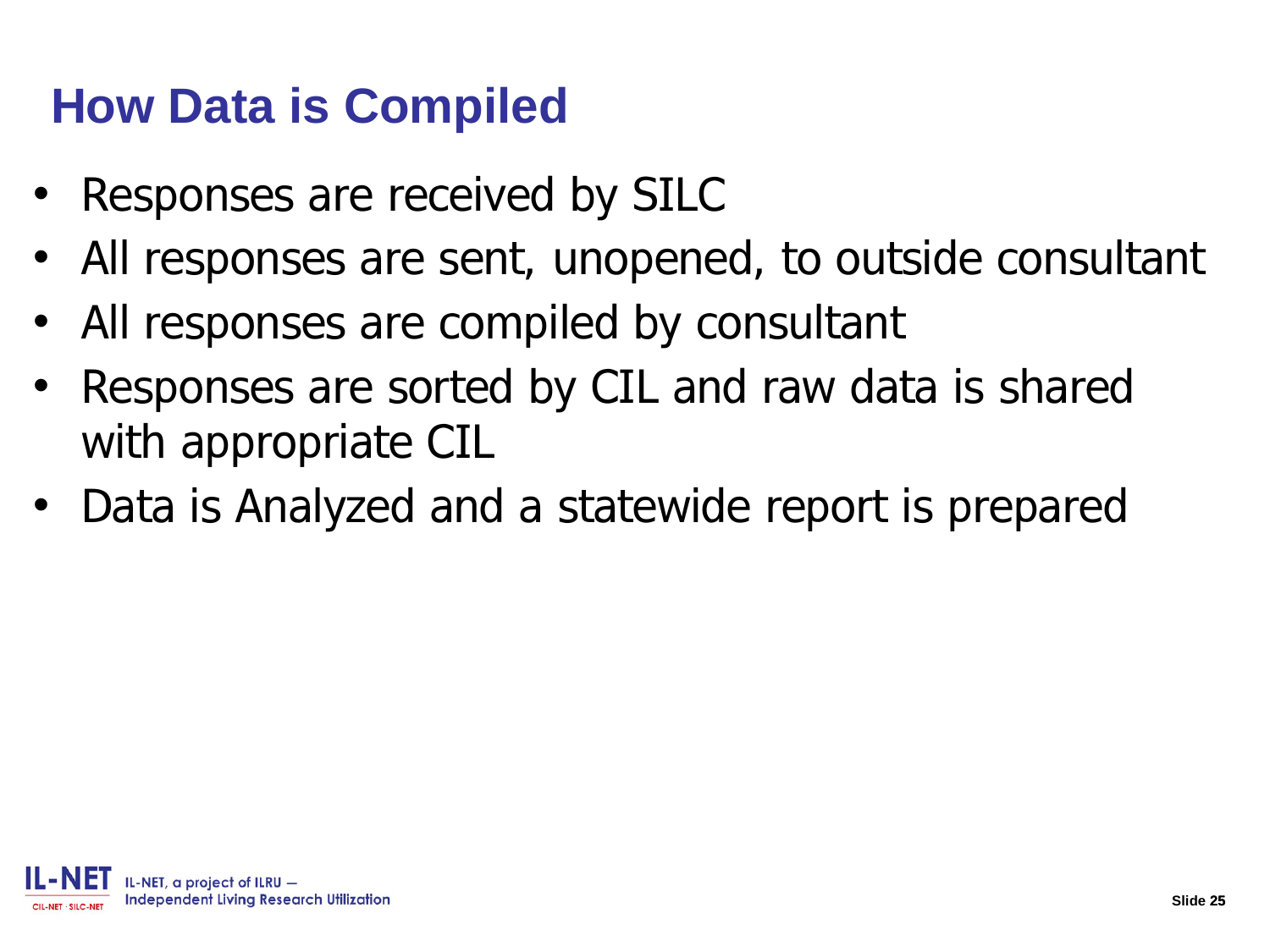

# Slide 25 How Data is Compiled
Responses are received by SILC
All responses are sent, unopened, to outside consultant
All responses are compiled by consultant
Responses are sorted by CIL and raw data is shared with appropriate CIL
Data is Analyzed and a statewide report is prepared
25